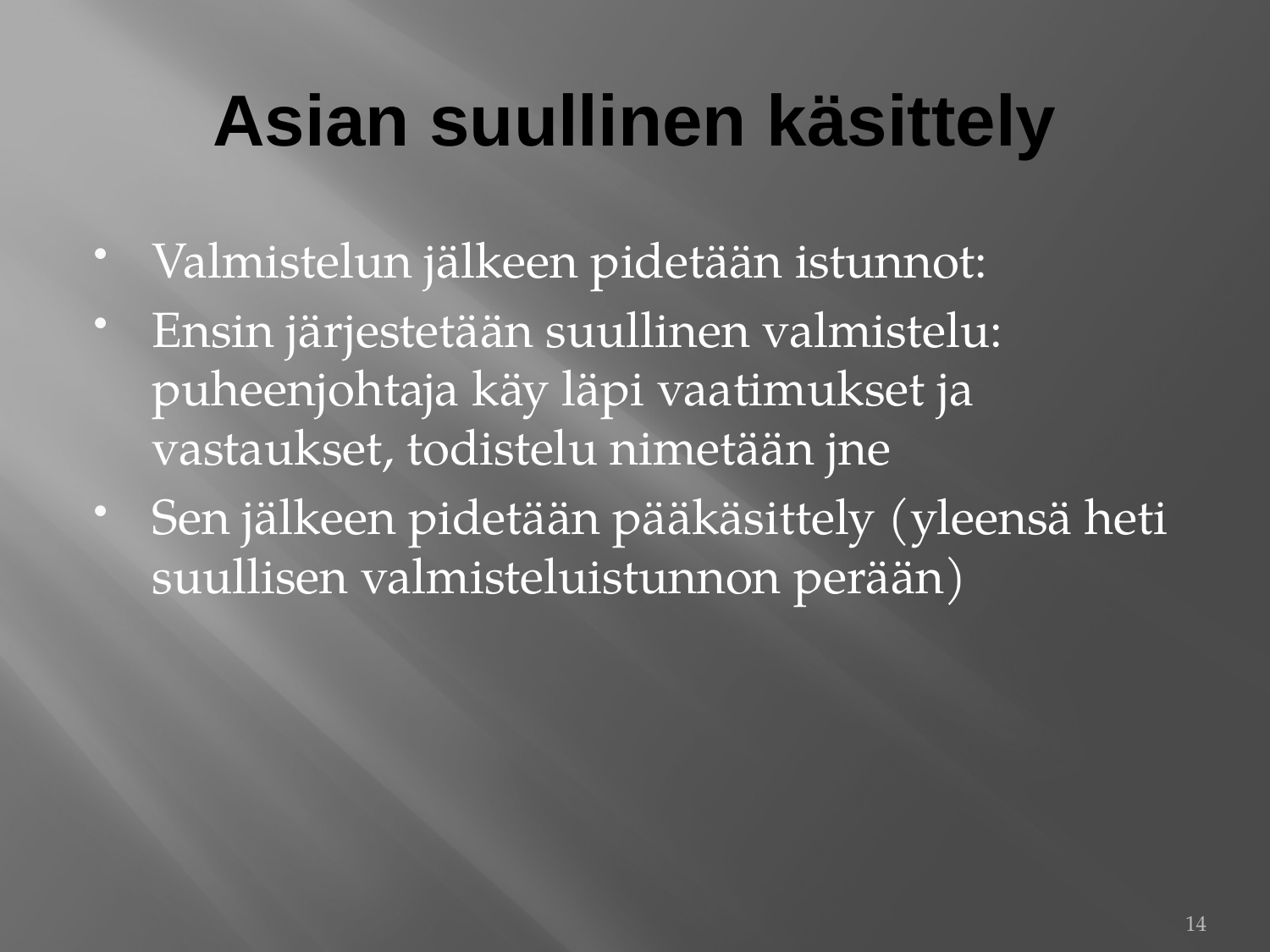

# Asian suullinen käsittely
Valmistelun jälkeen pidetään istunnot:
Ensin järjestetään suullinen valmistelu: puheenjohtaja käy läpi vaatimukset ja vastaukset, todistelu nimetään jne
Sen jälkeen pidetään pääkäsittely (yleensä heti suullisen valmisteluistunnon perään)
14